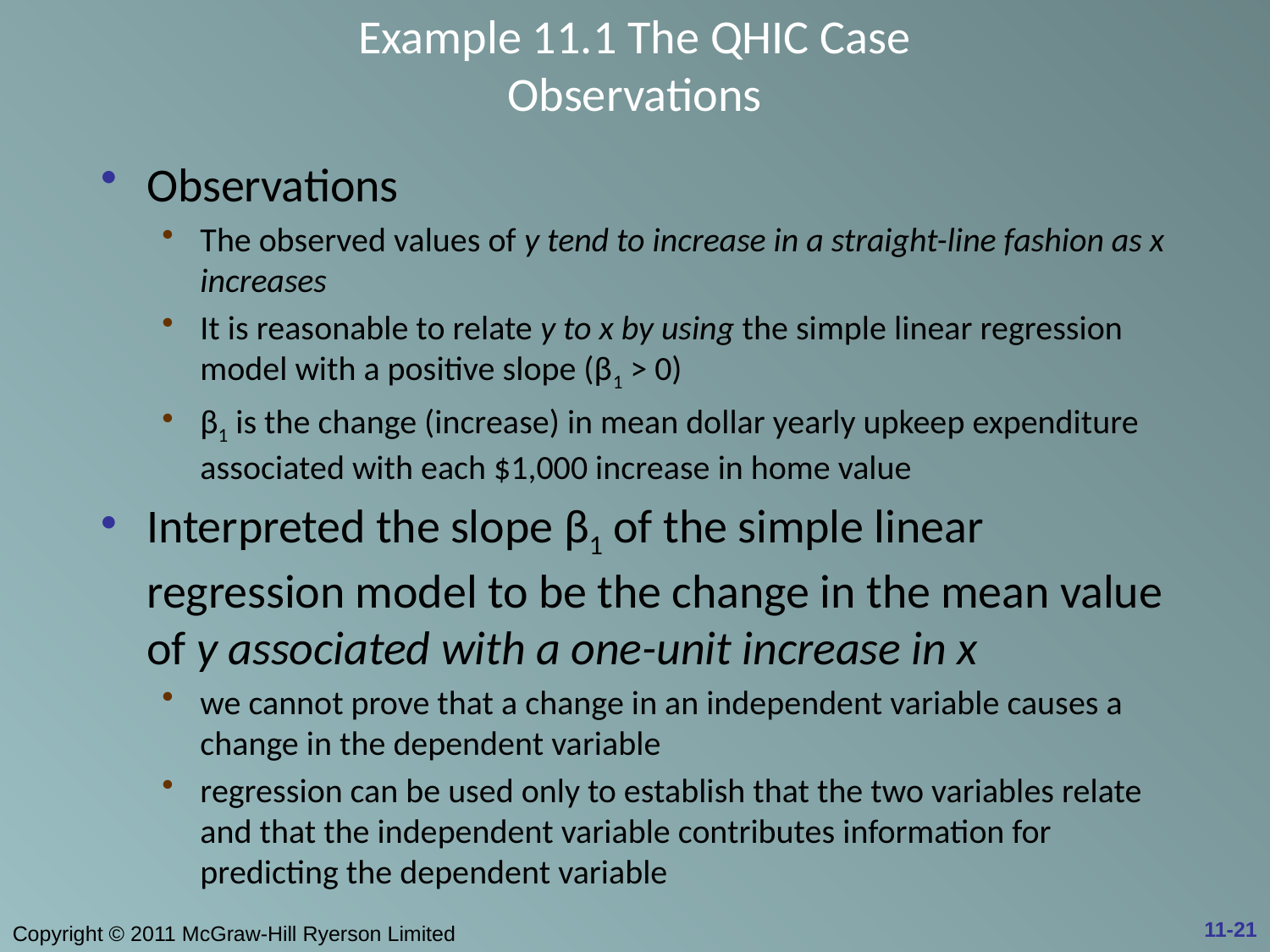

# Example 11.1 The QHIC Case Observations
Observations
The observed values of y tend to increase in a straight-line fashion as x increases
It is reasonable to relate y to x by using the simple linear regression model with a positive slope (β1 > 0)
β1 is the change (increase) in mean dollar yearly upkeep expenditure associated with each $1,000 increase in home value
Interpreted the slope β1 of the simple linear regression model to be the change in the mean value of y associated with a one-unit increase in x
we cannot prove that a change in an independent variable causes a change in the dependent variable
regression can be used only to establish that the two variables relate and that the independent variable contributes information for predicting the dependent variable
11-21